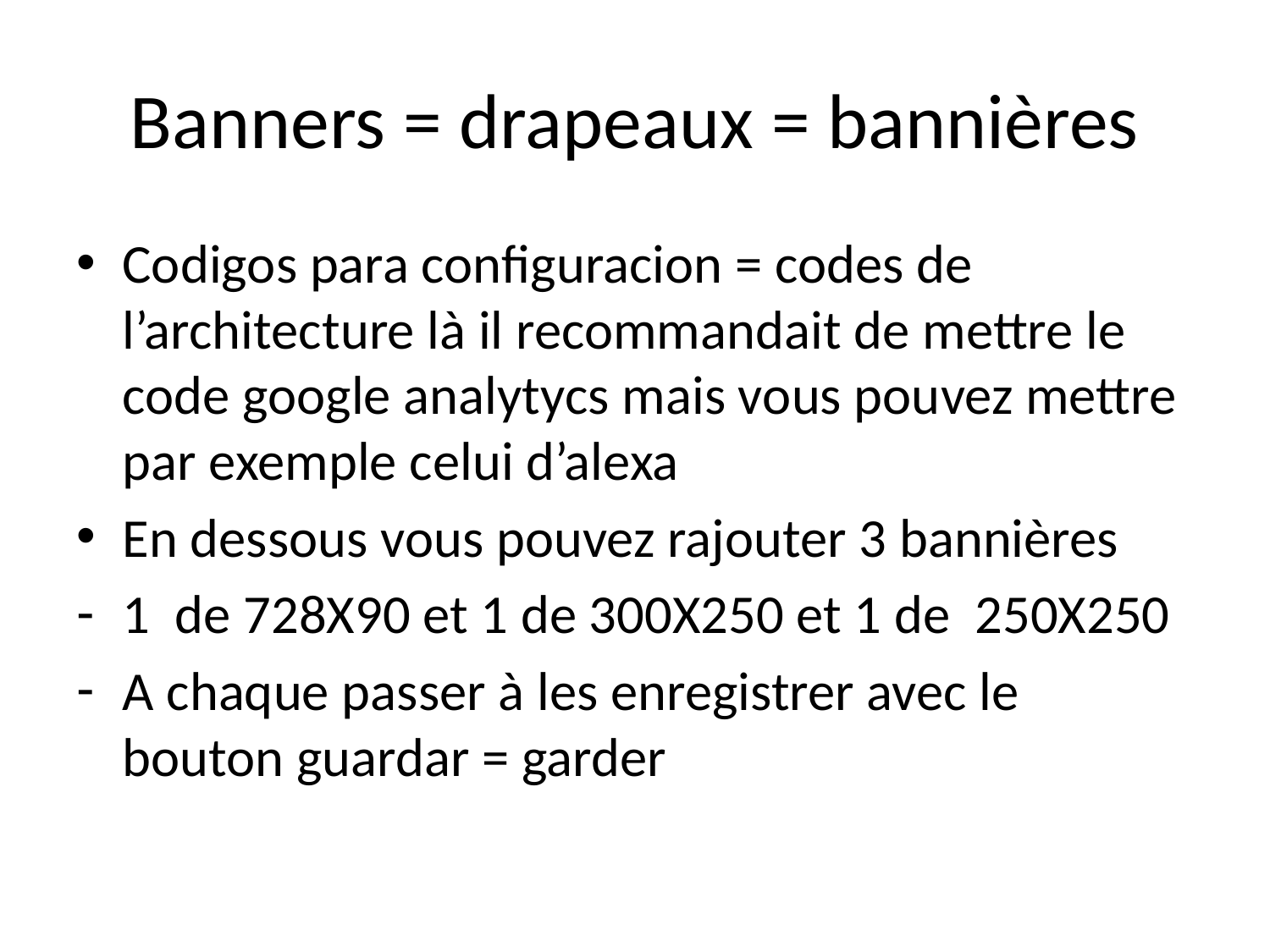

# Banners = drapeaux = bannières
Codigos para configuracion = codes de l’architecture là il recommandait de mettre le code google analytycs mais vous pouvez mettre par exemple celui d’alexa
En dessous vous pouvez rajouter 3 bannières
1  de 728X90 et 1 de 300X250 et 1 de  250X250
A chaque passer à les enregistrer avec le bouton guardar = garder